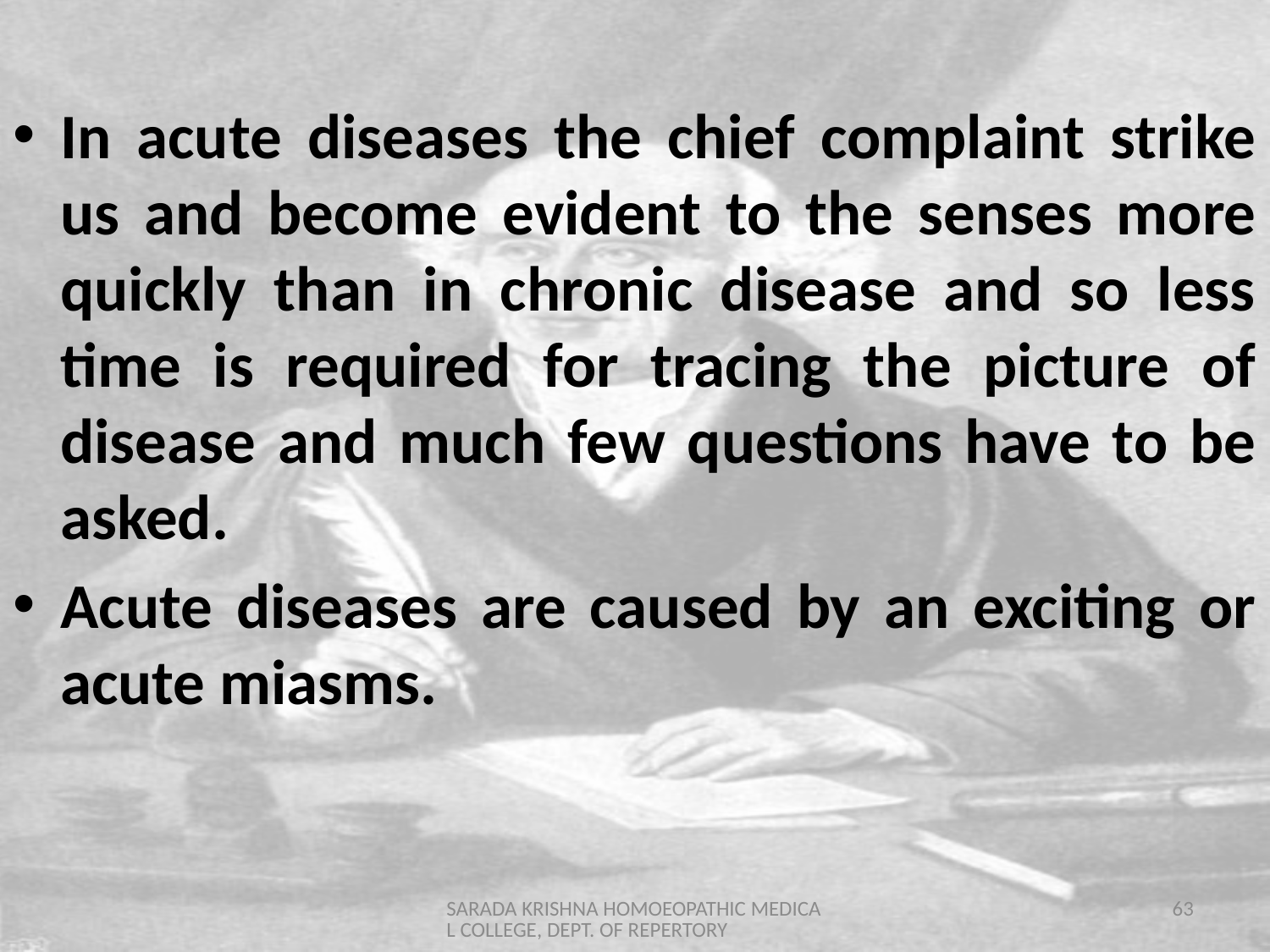

In acute diseases the chief complaint strike us and become evident to the senses more quickly than in chronic disease and so less time is required for tracing the picture of disease and much few questions have to be asked.
Acute diseases are caused by an exciting or acute miasms.
SARADA KRISHNA HOMOEOPATHIC MEDICAL COLLEGE, DEPT. OF REPERTORY
63